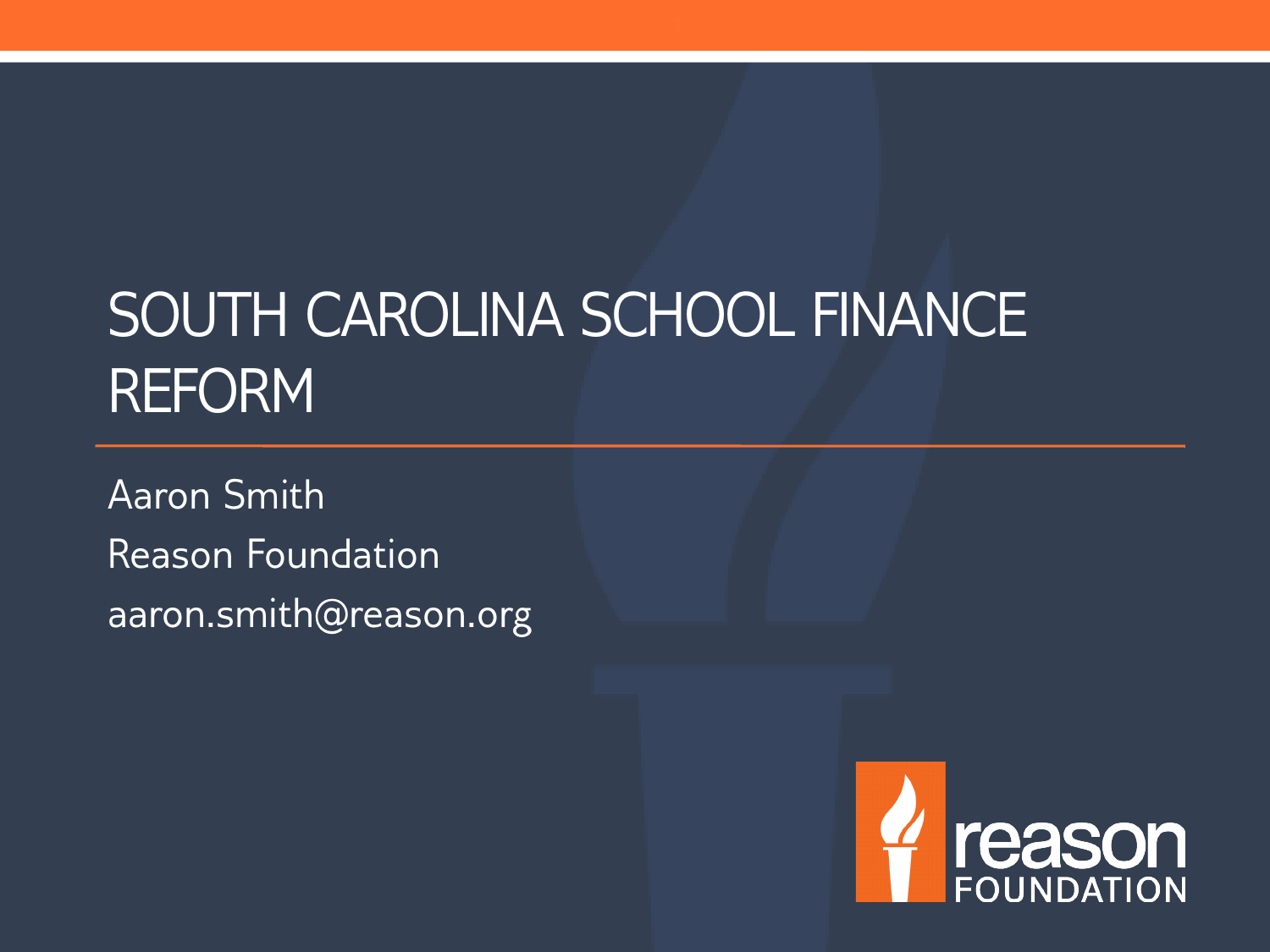

1
# South Carolina School Finance reform
Aaron Smith
Reason Foundation
aaron.smith@reason.org